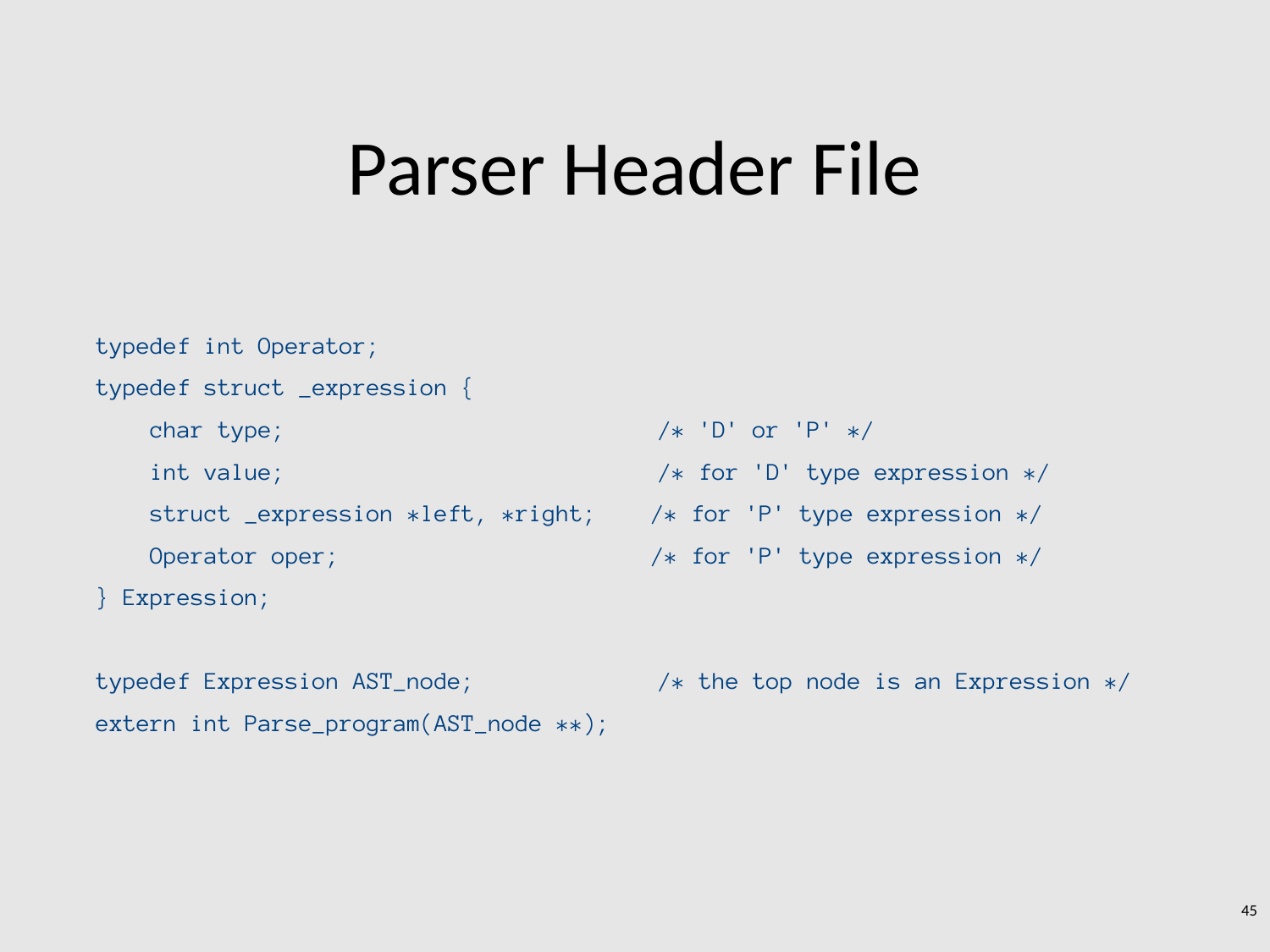

# Parser Header File
typedef int Operator;
typedef struct _expression {
    char type;    			    /* 'D' or 'P' */
    int value;    			    /* for 'D' type expression */
    struct _expression *left, *right;    /* for 'P' type expression */
    Operator oper;                       /* for 'P' type expression */
} Expression;

typedef Expression AST_node;  	    /* the top node is an Expression */
extern int Parse_program(AST_node **);
45